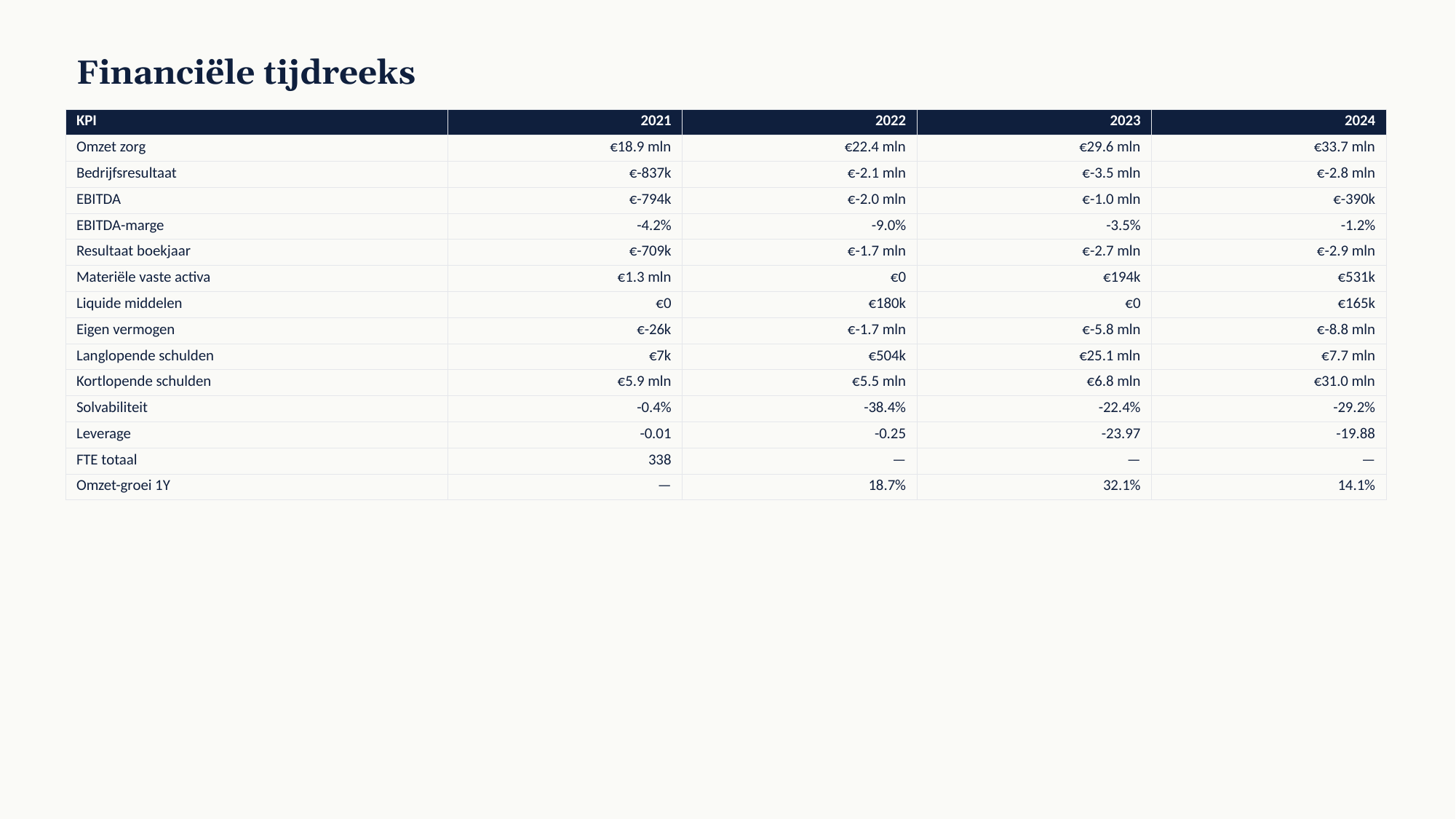

Financiële tijdreeks
| KPI | 2021 | 2022 | 2023 | 2024 |
| --- | --- | --- | --- | --- |
| Omzet zorg | €18.9 mln | €22.4 mln | €29.6 mln | €33.7 mln |
| Bedrijfsresultaat | €-837k | €-2.1 mln | €-3.5 mln | €-2.8 mln |
| EBITDA | €-794k | €-2.0 mln | €-1.0 mln | €-390k |
| EBITDA-marge | -4.2% | -9.0% | -3.5% | -1.2% |
| Resultaat boekjaar | €-709k | €-1.7 mln | €-2.7 mln | €-2.9 mln |
| Materiële vaste activa | €1.3 mln | €0 | €194k | €531k |
| Liquide middelen | €0 | €180k | €0 | €165k |
| Eigen vermogen | €-26k | €-1.7 mln | €-5.8 mln | €-8.8 mln |
| Langlopende schulden | €7k | €504k | €25.1 mln | €7.7 mln |
| Kortlopende schulden | €5.9 mln | €5.5 mln | €6.8 mln | €31.0 mln |
| Solvabiliteit | -0.4% | -38.4% | -22.4% | -29.2% |
| Leverage | -0.01 | -0.25 | -23.97 | -19.88 |
| FTE totaal | 338 | — | — | — |
| Omzet-groei 1Y | — | 18.7% | 32.1% | 14.1% |